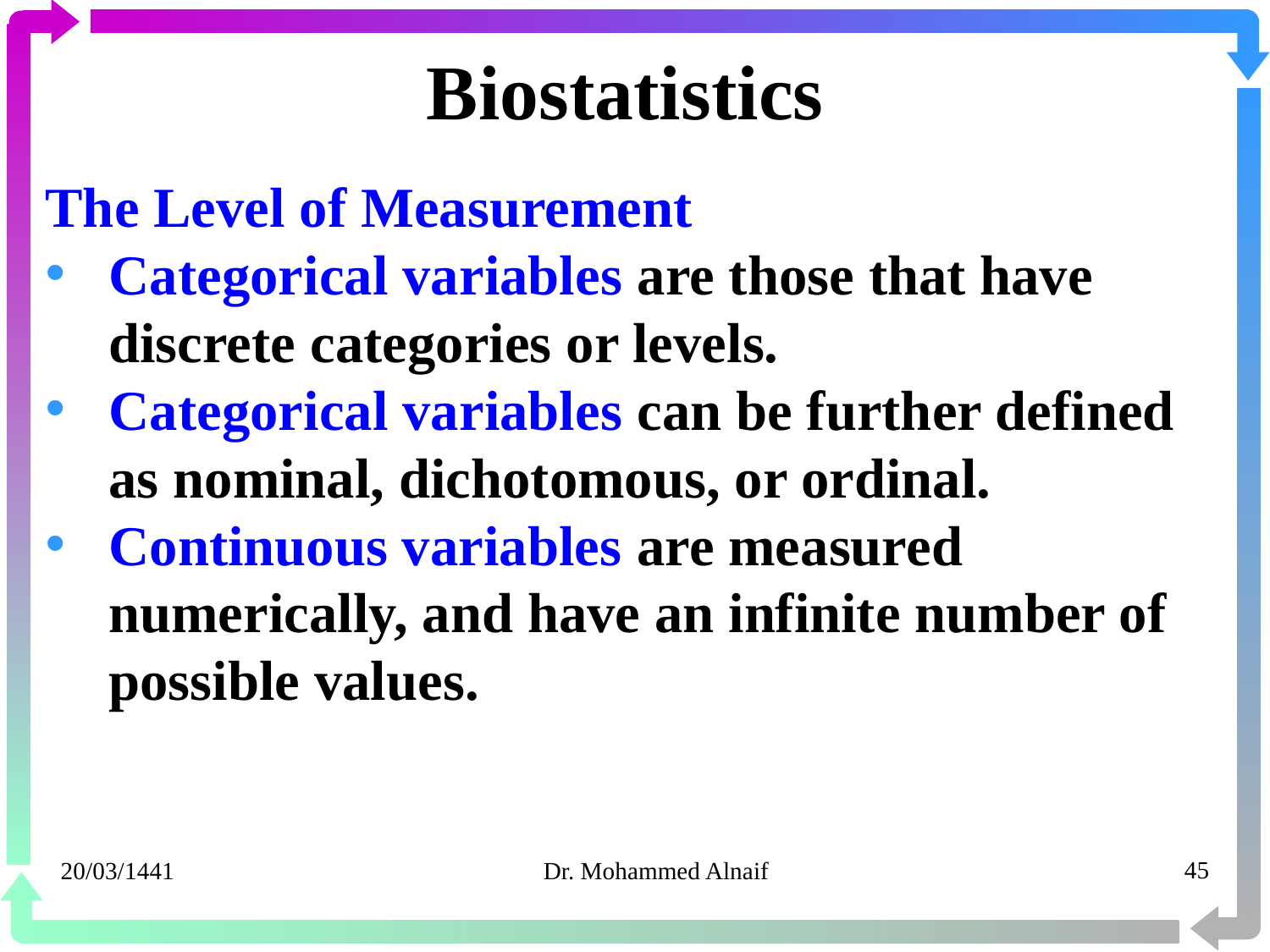

# Biostatistics
The Level of Measurement
Categorical variables are those that have discrete categories or levels.
Categorical variables can be further defined as nominal, dichotomous, or ordinal.
Continuous variables are measured numerically, and have an infinite number of possible values.
20/03/1441
Dr. Mohammed Alnaif
45